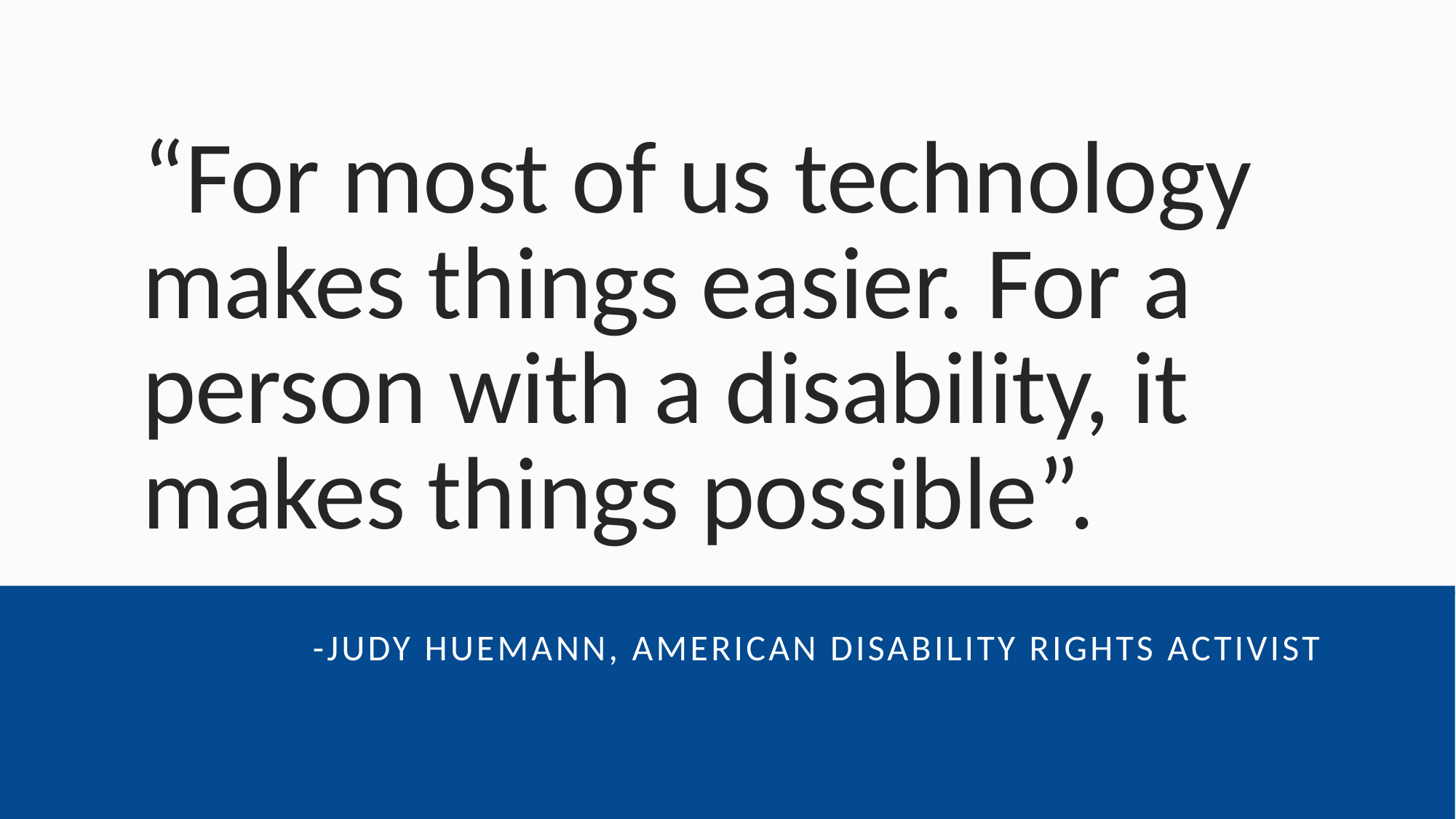

# “For most of us technology makes things easier. For a person with a disability, it makes things possible”.

-Judy Huemann, American Disability Rights Activist